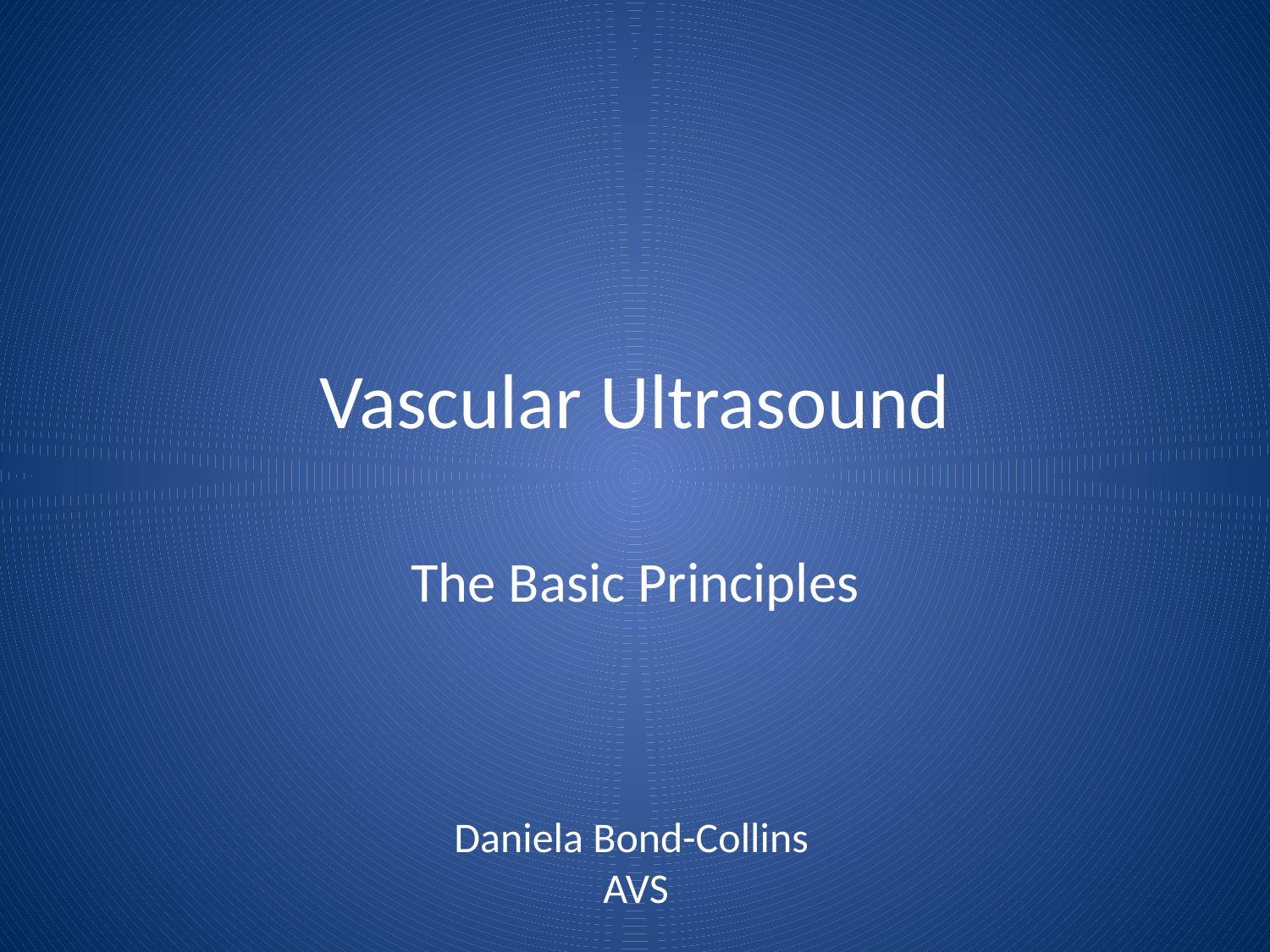

# Vascular Ultrasound
The Basic Principles
Daniela Bond-Collins  AVS